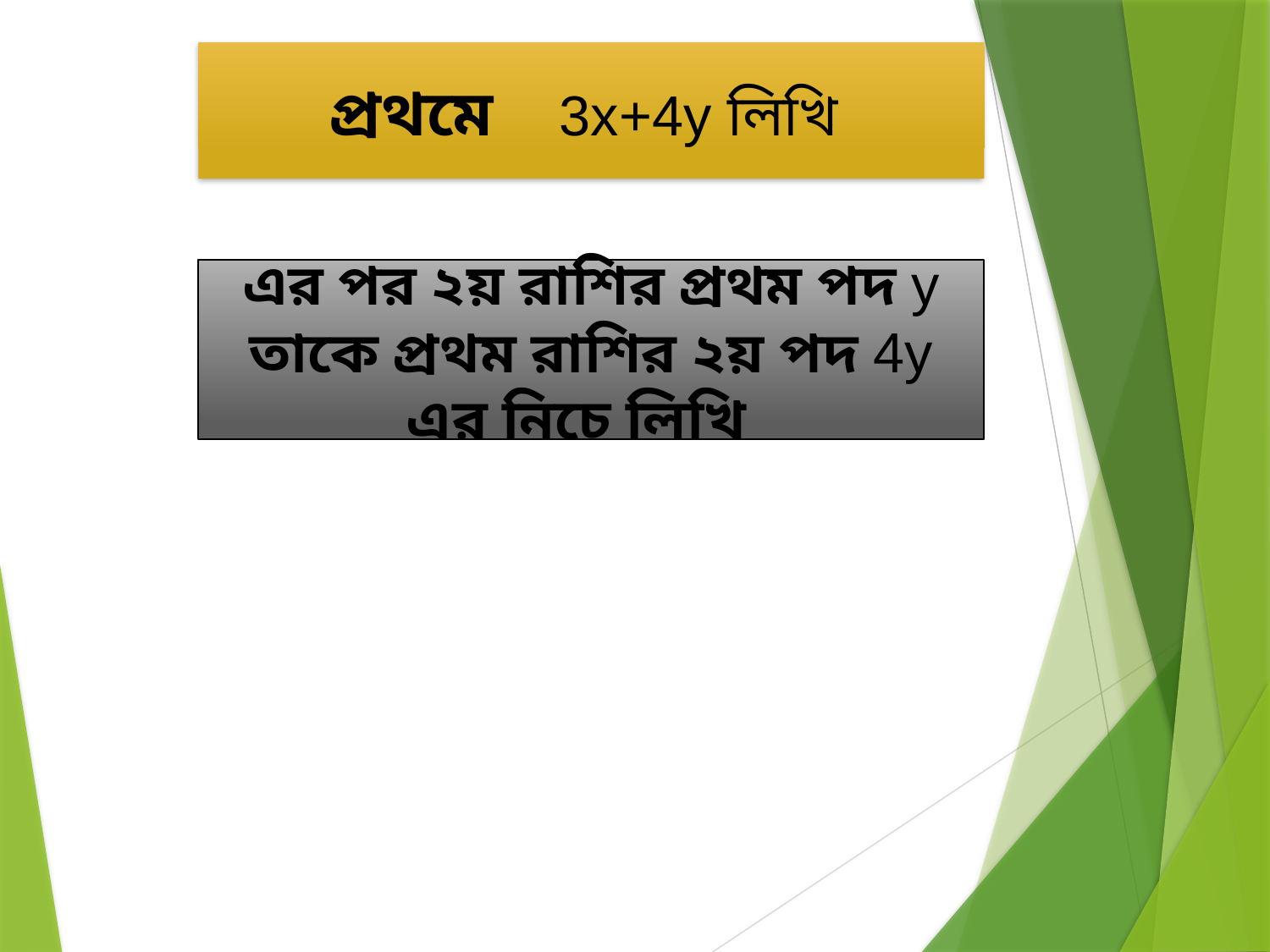

প্রথমে    3x+4y লিখি
এর পর ২য় রাশির প্রথম পদ y তাকে প্রথম রাশির ২য় পদ 4y এর নিচে লিখি